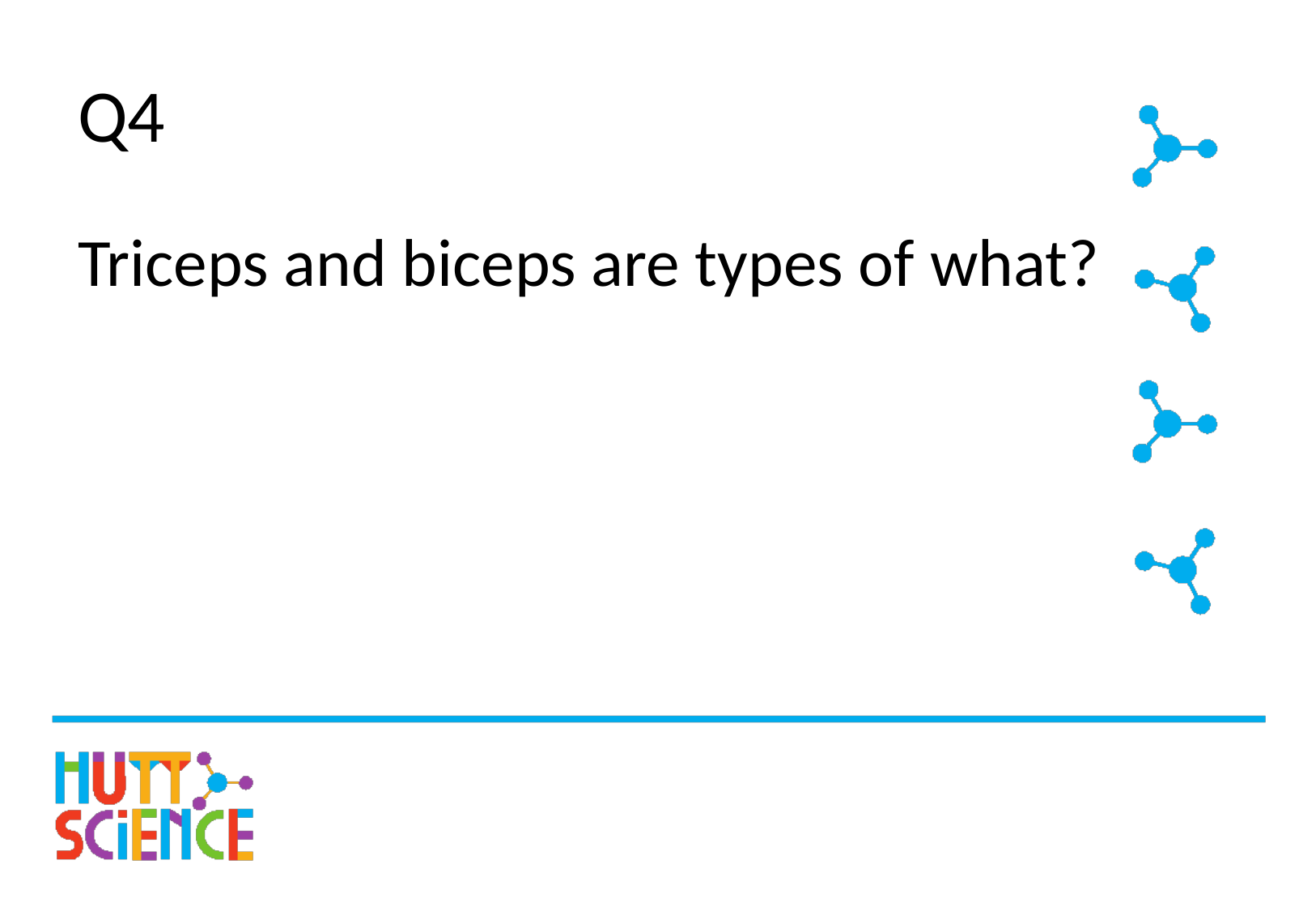

# Q4
Triceps and biceps are types of what?